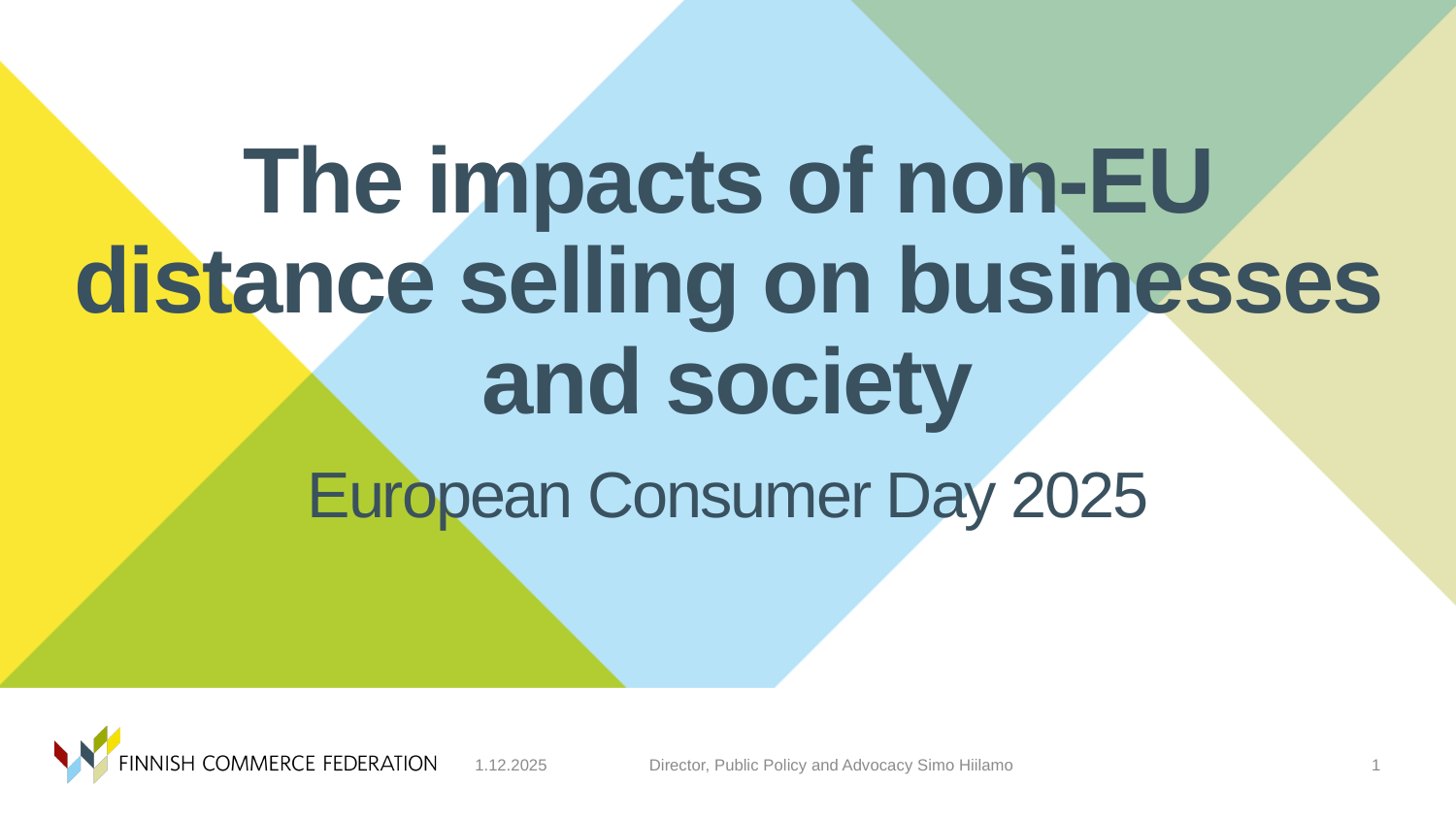

# The impacts of non-EU distance selling on businesses and society
European Consumer Day 2025
1.12.2025
 Director, Public Policy and Advocacy Simo Hiilamo
1